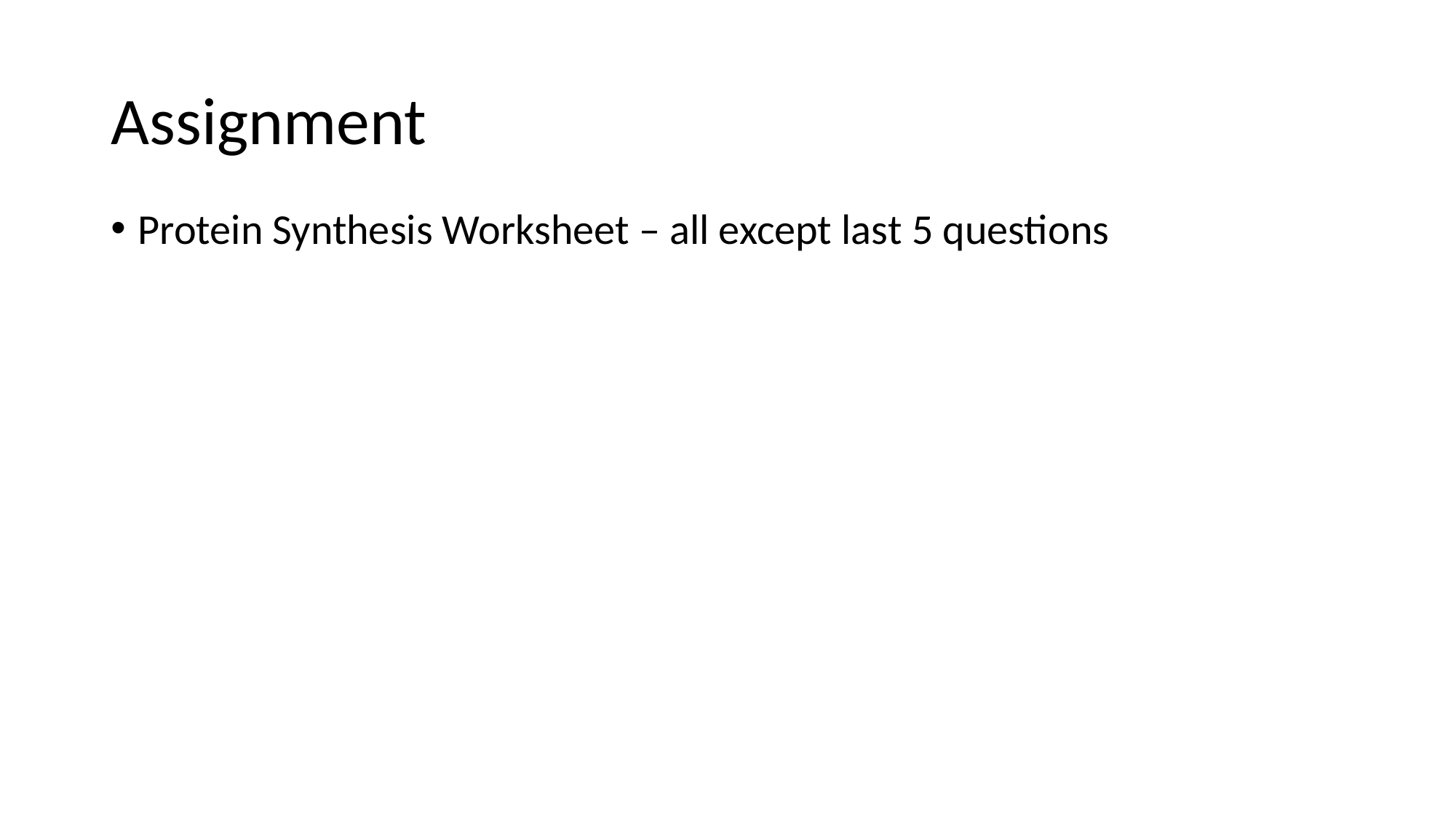

# Assignment
Protein Synthesis Worksheet – all except last 5 questions